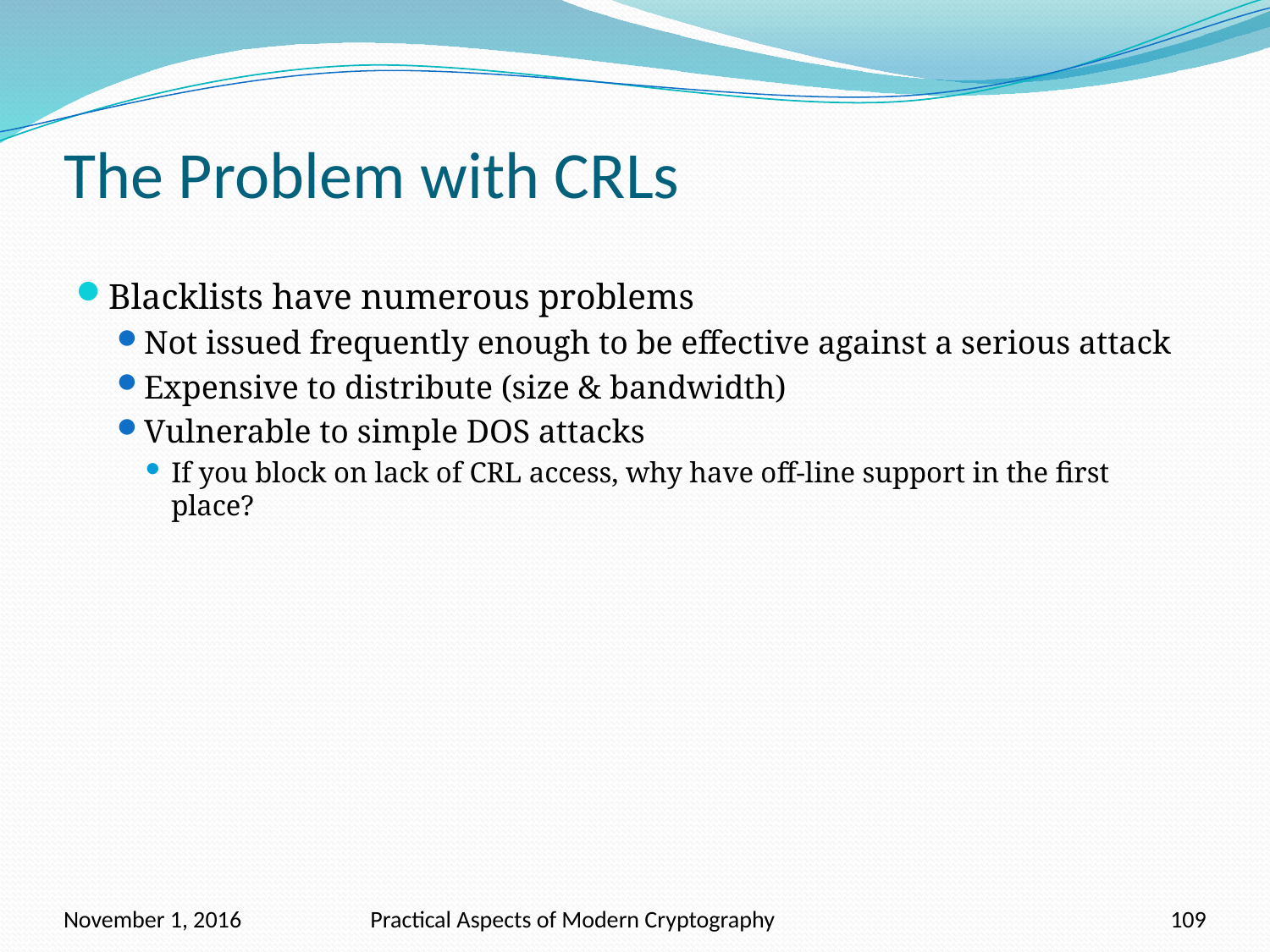

# The Problem with CRLs
Blacklists have numerous problems
Not issued frequently enough to be effective against a serious attack
Expensive to distribute (size & bandwidth)
Vulnerable to simple DOS attacks
If you block on lack of CRL access, why have off-line support in the first place?
November 1, 2016
Practical Aspects of Modern Cryptography
109